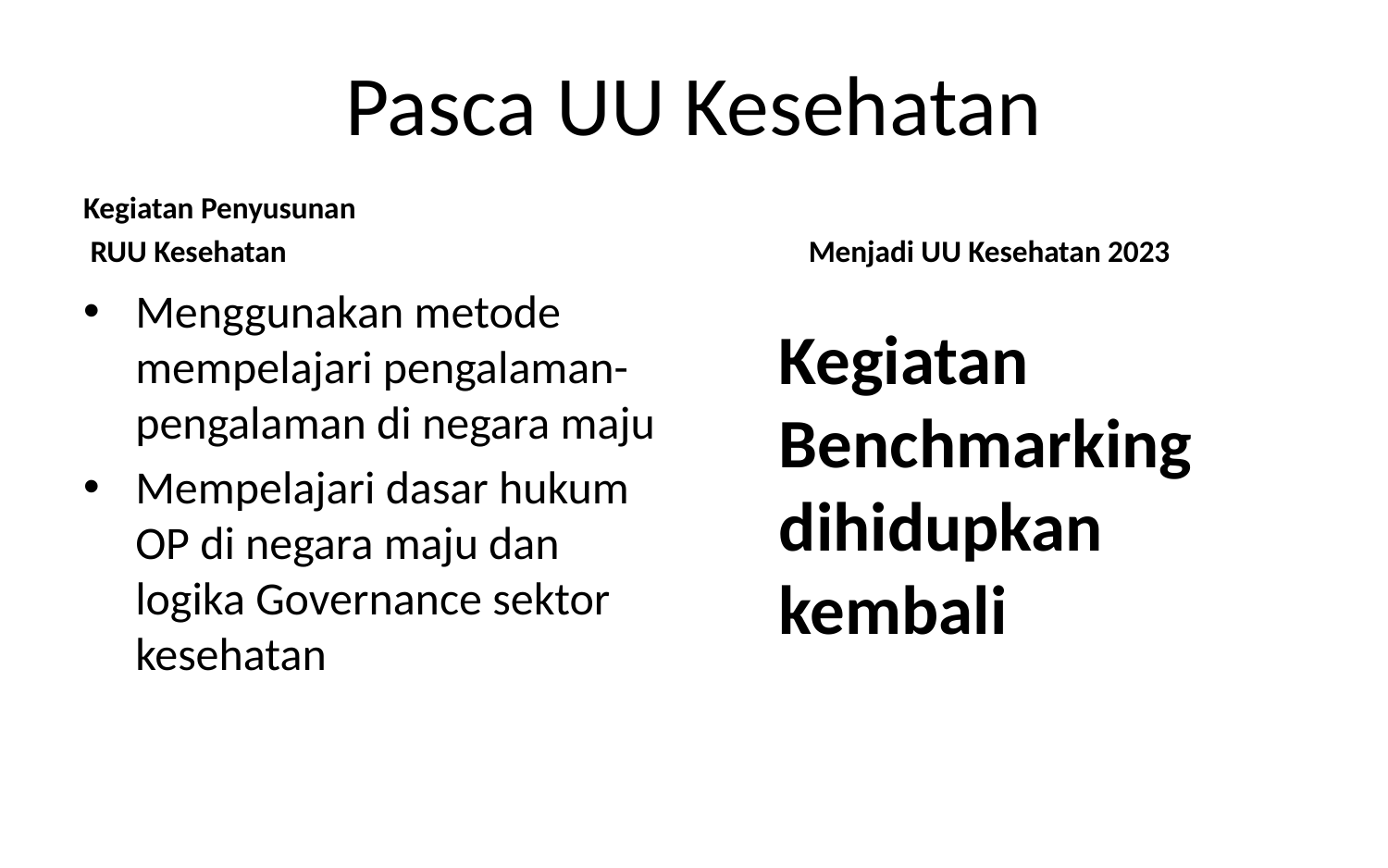

# Pasca UU Kesehatan
Kegiatan Penyusunan
 RUU Kesehatan
Menjadi UU Kesehatan 2023
Menggunakan metode mempelajari pengalaman-pengalaman di negara maju
Mempelajari dasar hukum OP di negara maju dan logika Governance sektor kesehatan
Kegiatan Benchmarking dihidupkan kembali